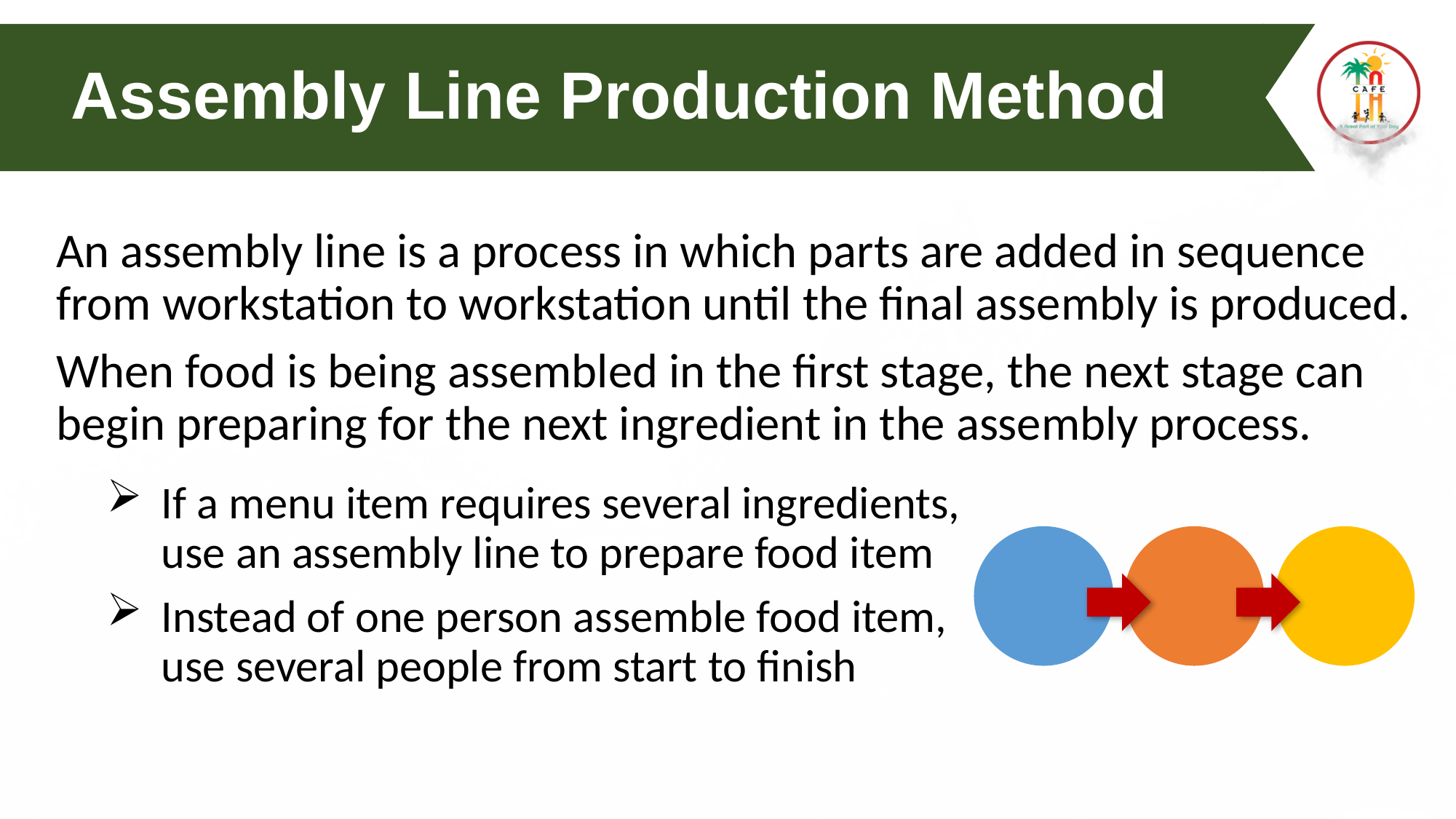

# Assembly Line Production Method
An assembly line is a process in which parts are added in sequence from workstation to workstation until the final assembly is produced.
When food is being assembled in the first stage, the next stage can begin preparing for the next ingredient in the assembly process.
If a menu item requires several ingredients, use an assembly line to prepare food item
Instead of one person assemble food item, use several people from start to finish